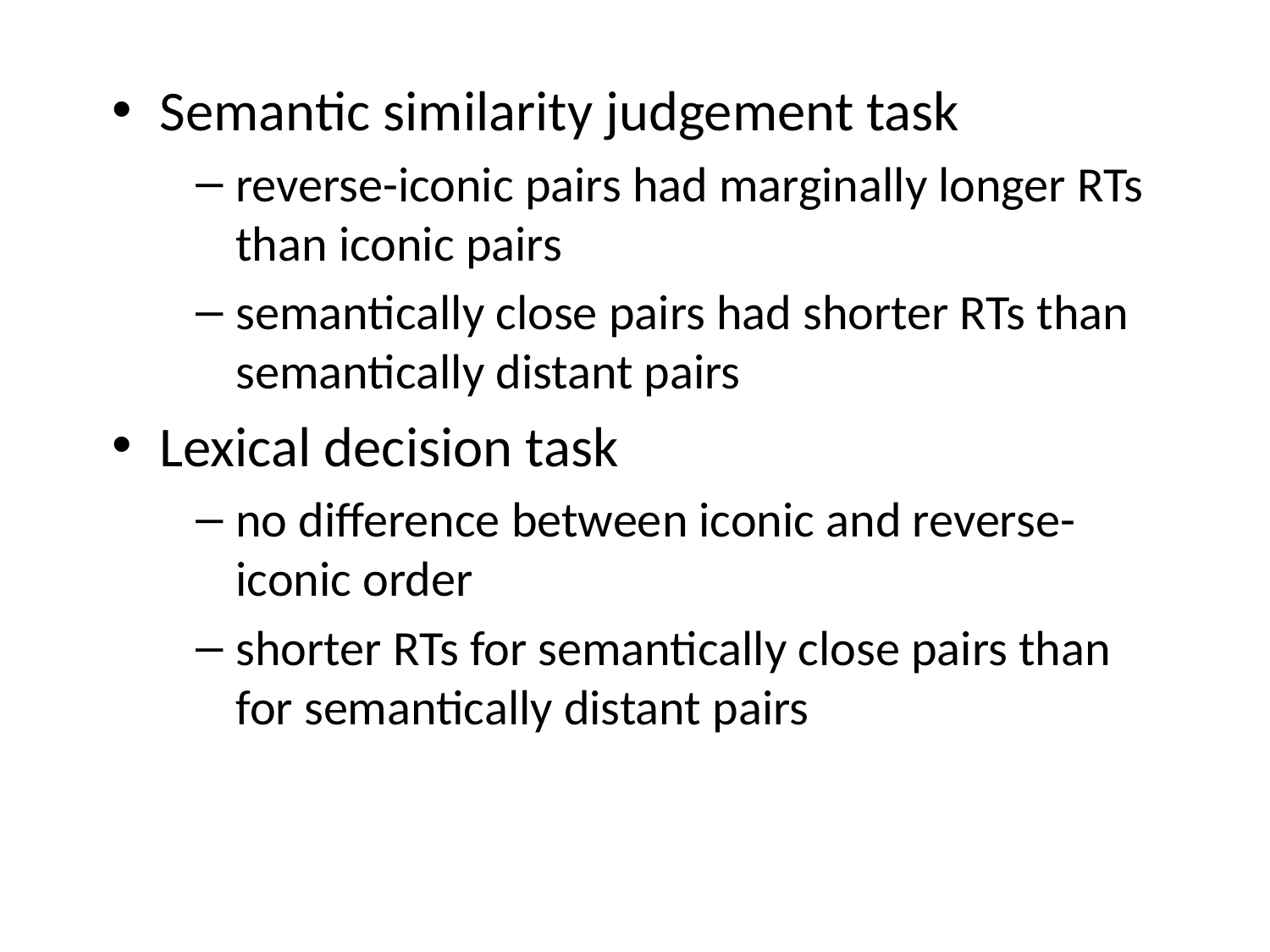

Semantic similarity judgement task
reverse-iconic pairs had marginally longer RTs than iconic pairs
semantically close pairs had shorter RTs than semantically distant pairs
Lexical decision task
no difference between iconic and reverse-iconic order
shorter RTs for semantically close pairs than for semantically distant pairs